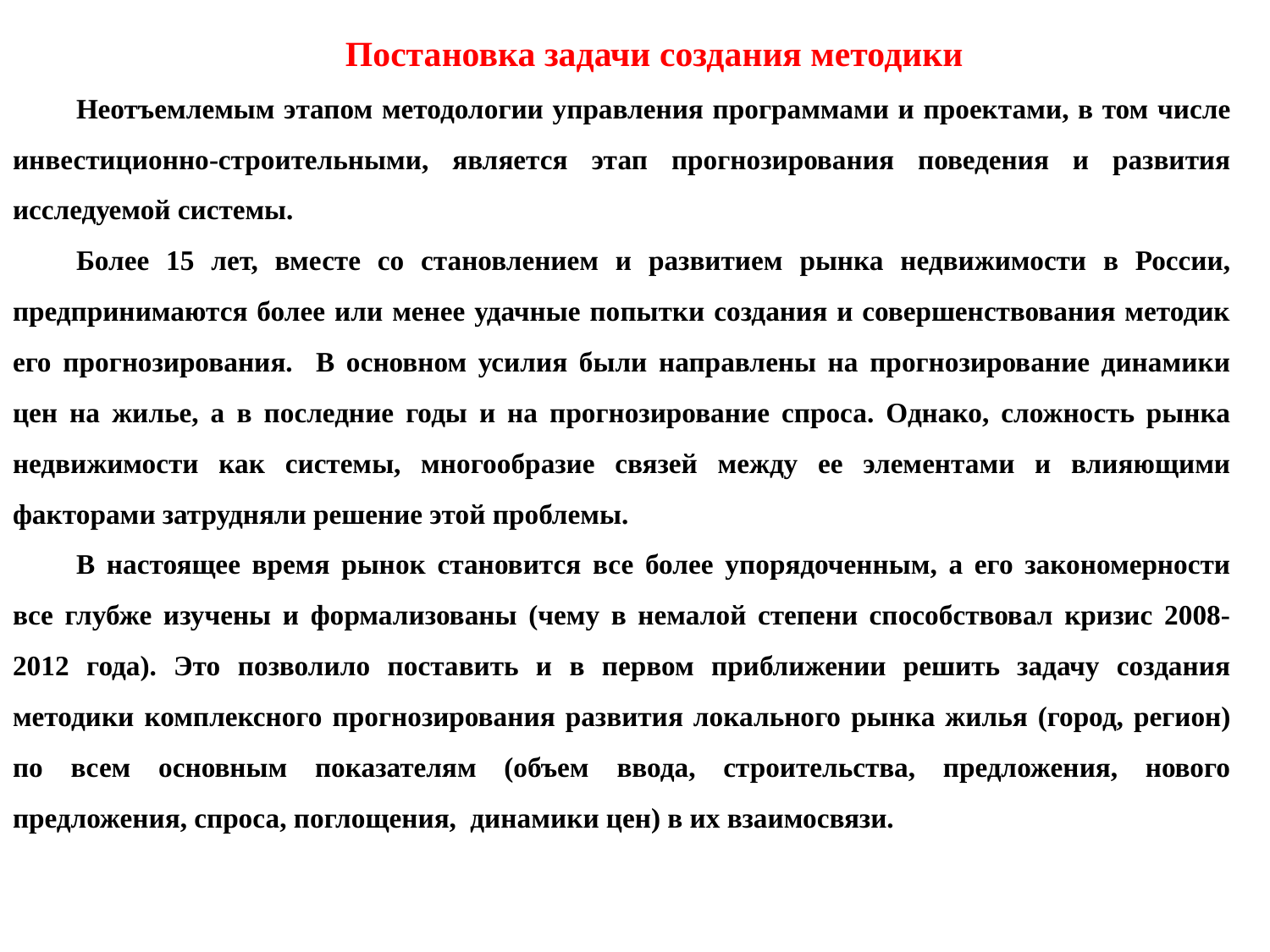

Постановка задачи создания методики
Неотъемлемым этапом методологии управления программами и проектами, в том числе инвестиционно-строительными, является этап прогнозирования поведения и развития исследуемой системы.
Более 15 лет, вместе со становлением и развитием рынка недвижимости в России, предпринимаются более или менее удачные попытки создания и совершенствования методик его прогнозирования.  В основном усилия были направлены на прогнозирование динамики цен на жилье, а в последние годы и на прогнозирование спроса. Однако, сложность рынка недвижимости как системы, многообразие связей между ее элементами и влияющими факторами затрудняли решение этой проблемы.
В настоящее время рынок становится все более упорядоченным, а его закономерности все глубже изучены и формализованы (чему в немалой степени способствовал кризис 2008-2012 года). Это позволило поставить и в первом приближении решить задачу создания методики комплексного прогнозирования развития локального рынка жилья (город, регион) по всем основным показателям (объем ввода, строительства, предложения, нового предложения, спроса, поглощения,  динамики цен) в их взаимосвязи.